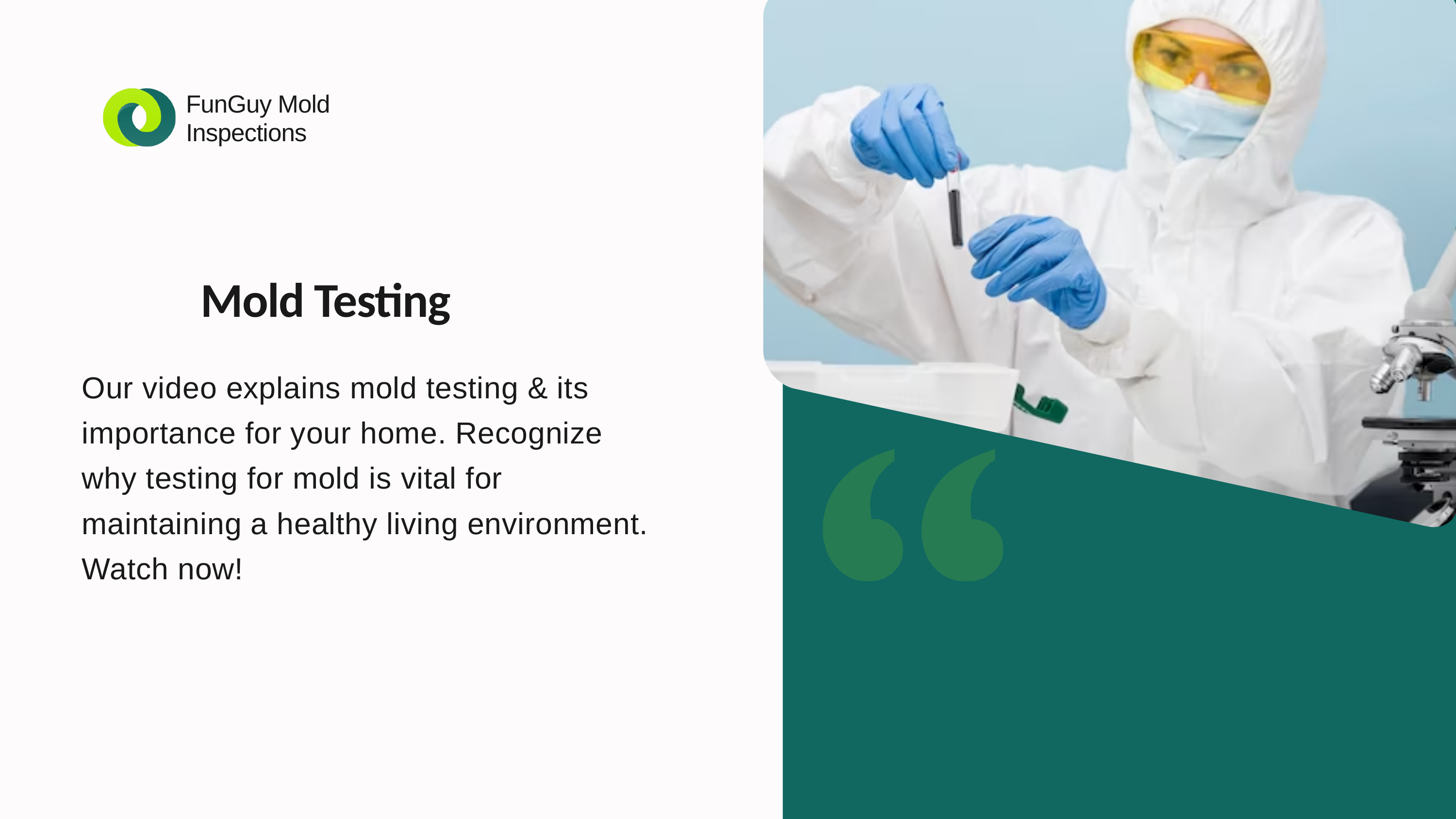

FunGuy Mold Inspections
Mold Testing
Our video explains mold testing & its importance for your home. Recognize why testing for mold is vital for maintaining a healthy living environment. Watch now!